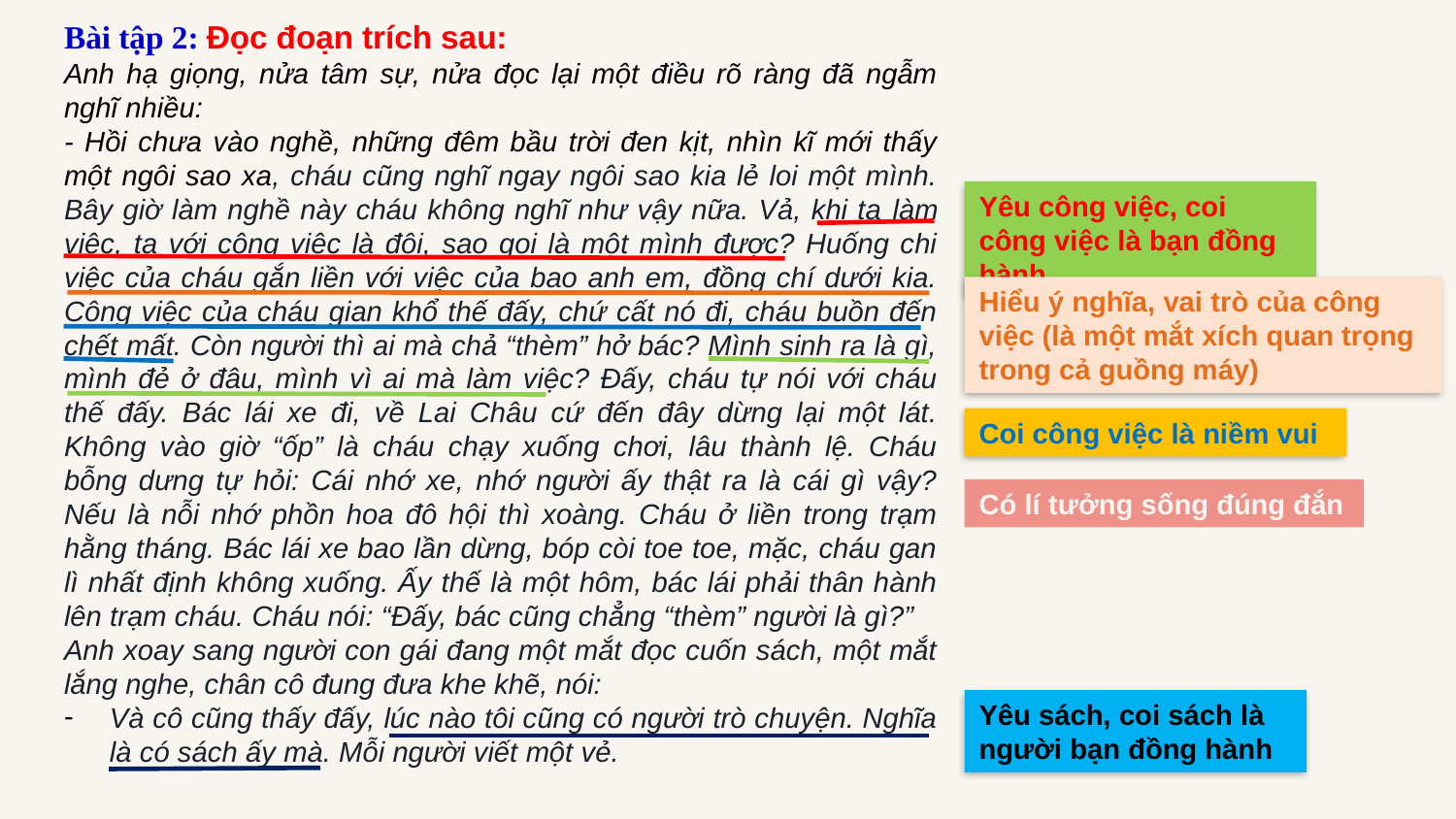

Bài tập 2: Đọc đoạn trích sau:
Anh hạ giọng, nửa tâm sự, nửa đọc lại một điều rõ ràng đã ngẫm nghĩ nhiều:
- Hồi chưa vào nghề, những đêm bầu trời đen kịt, nhìn kĩ mới thấy một ngôi sao xa, cháu cũng nghĩ ngay ngôi sao kia lẻ loi một mình. Bây giờ làm nghề này cháu không nghĩ như vậy nữa. Vả, khi ta làm việc, ta với công việc là đôi, sao gọi là một mình được? Huống chi việc của cháu gắn liền với việc của bao anh em, đồng chí dưới kia. Công việc của cháu gian khổ thế đấy, chứ cất nó đi, cháu buồn đến chết mất. Còn người thì ai mà chả “thèm” hở bác? Mình sinh ra là gì, mình đẻ ở đâu, mình vì ai mà làm việc? Đấy, cháu tự nói với cháu thế đấy. Bác lái xe đi, về Lai Châu cứ đến đây dừng lại một lát. Không vào giờ “ốp” là cháu chạy xuống chơi, lâu thành lệ. Cháu bỗng dưng tự hỏi: Cái nhớ xe, nhớ người ấy thật ra là cái gì vậy? Nếu là nỗi nhớ phồn hoa đô hội thì xoàng. Cháu ở liền trong trạm hằng tháng. Bác lái xe bao lần dừng, bóp còi toe toe, mặc, cháu gan lì nhất định không xuống. Ấy thế là một hôm, bác lái phải thân hành lên trạm cháu. Cháu nói: “Đấy, bác cũng chẳng “thèm” người là gì?”
Anh xoay sang người con gái đang một mắt đọc cuốn sách, một mắt lắng nghe, chân cô đung đưa khe khẽ, nói:
Và cô cũng thấy đấy, lúc nào tôi cũng có người trò chuyện. Nghĩa là có sách ấy mà. Mỗi người viết một vẻ.

Yêu công việc, coi công việc là bạn đồng hành
Hiểu ý nghĩa, vai trò của công việc (là một mắt xích quan trọng trong cả guồng máy)
Coi công việc là niềm vui
Có lí tưởng sống đúng đắn
Yêu sách, coi sách là người bạn đồng hành